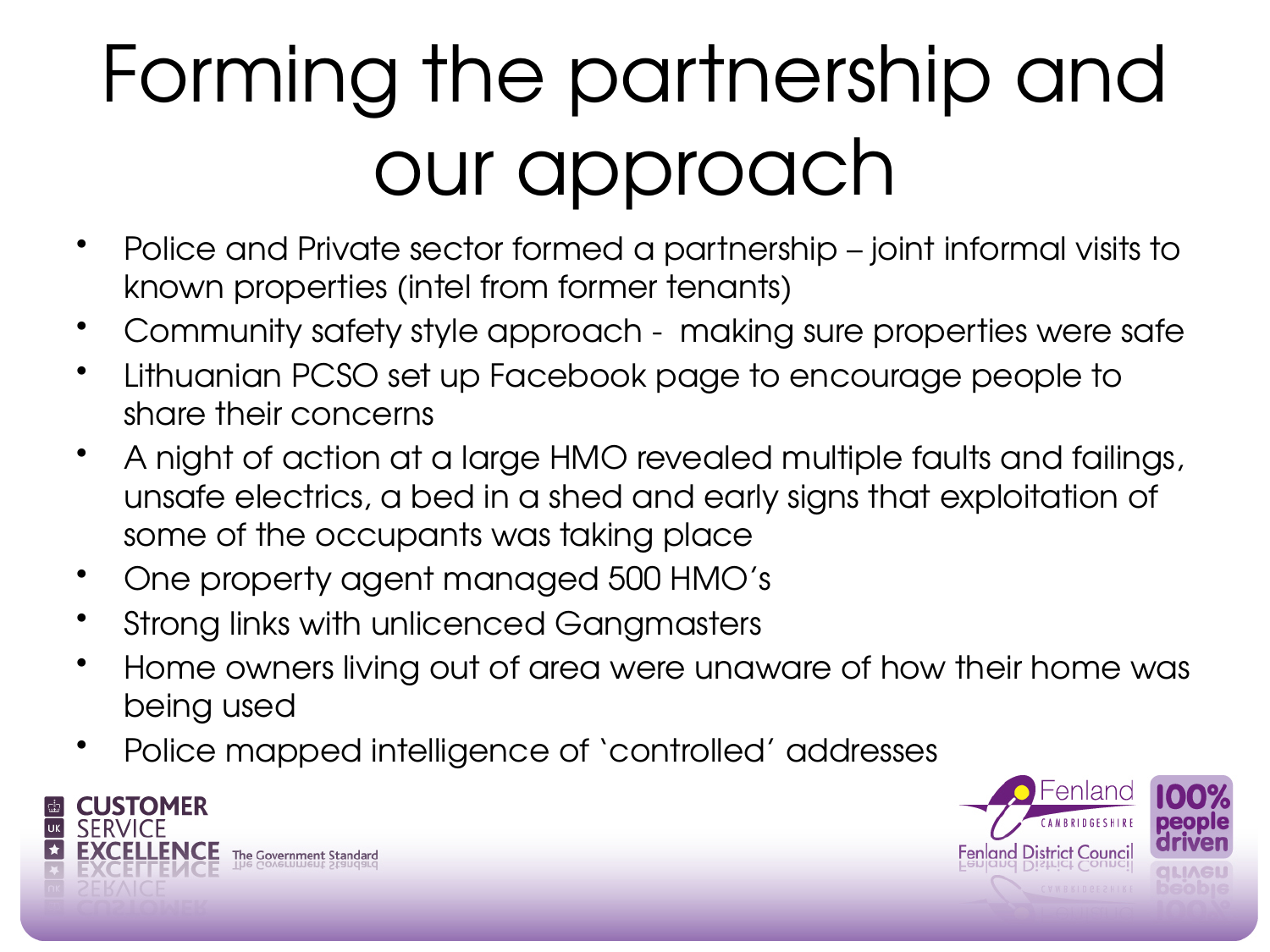

# Forming the partnership and our approach
Police and Private sector formed a partnership – joint informal visits to known properties (intel from former tenants)
Community safety style approach -  making sure properties were safe
Lithuanian PCSO set up Facebook page to encourage people to share their concerns
A night of action at a large HMO revealed multiple faults and failings, unsafe electrics, a bed in a shed and early signs that exploitation of some of the occupants was taking place
One property agent managed 500 HMO’s
Strong links with unlicenced Gangmasters
Home owners living out of area were unaware of how their home was being used
Police mapped intelligence of ‘controlled’ addresses